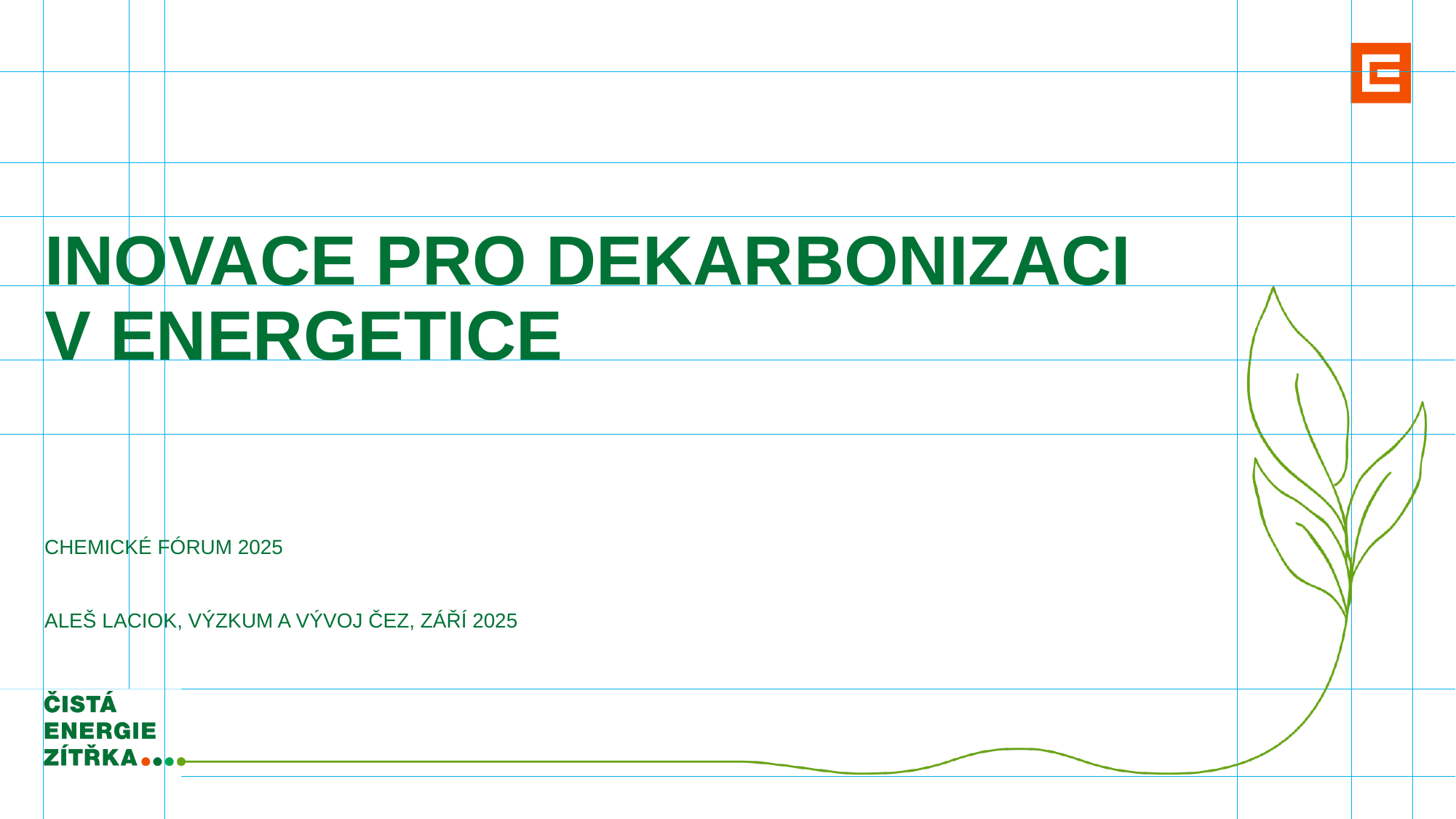

# Inovace pro dekarbonizaci v energetice
Chemické fórum 2025

Aleš Laciok, Výzkum a vývoj ČEZ, září 2025